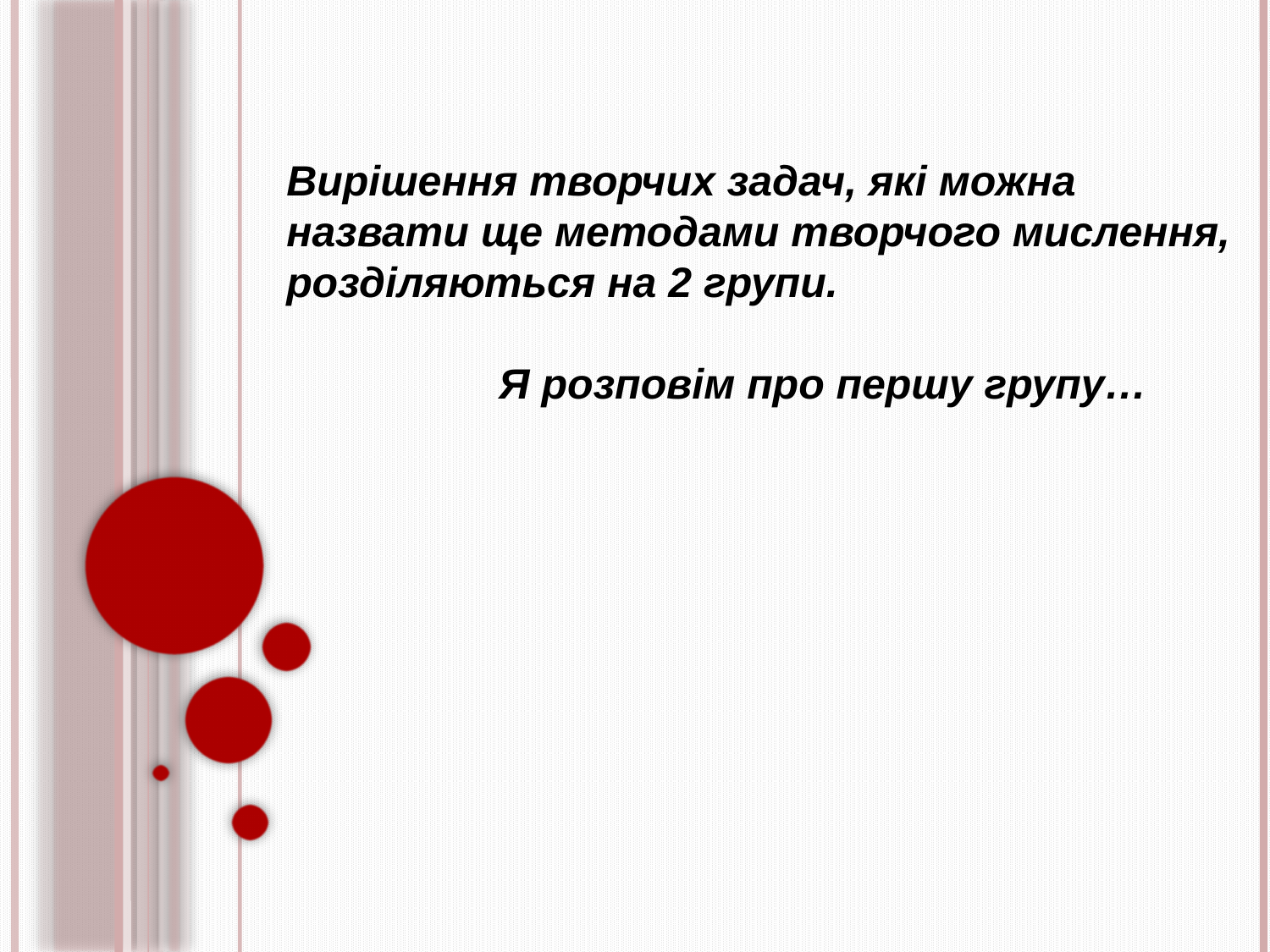

# Вирішення творчих задач, які можна назвати ще методами творчого мислення, розділяються на 2 групи. Я розповім про першу групу…